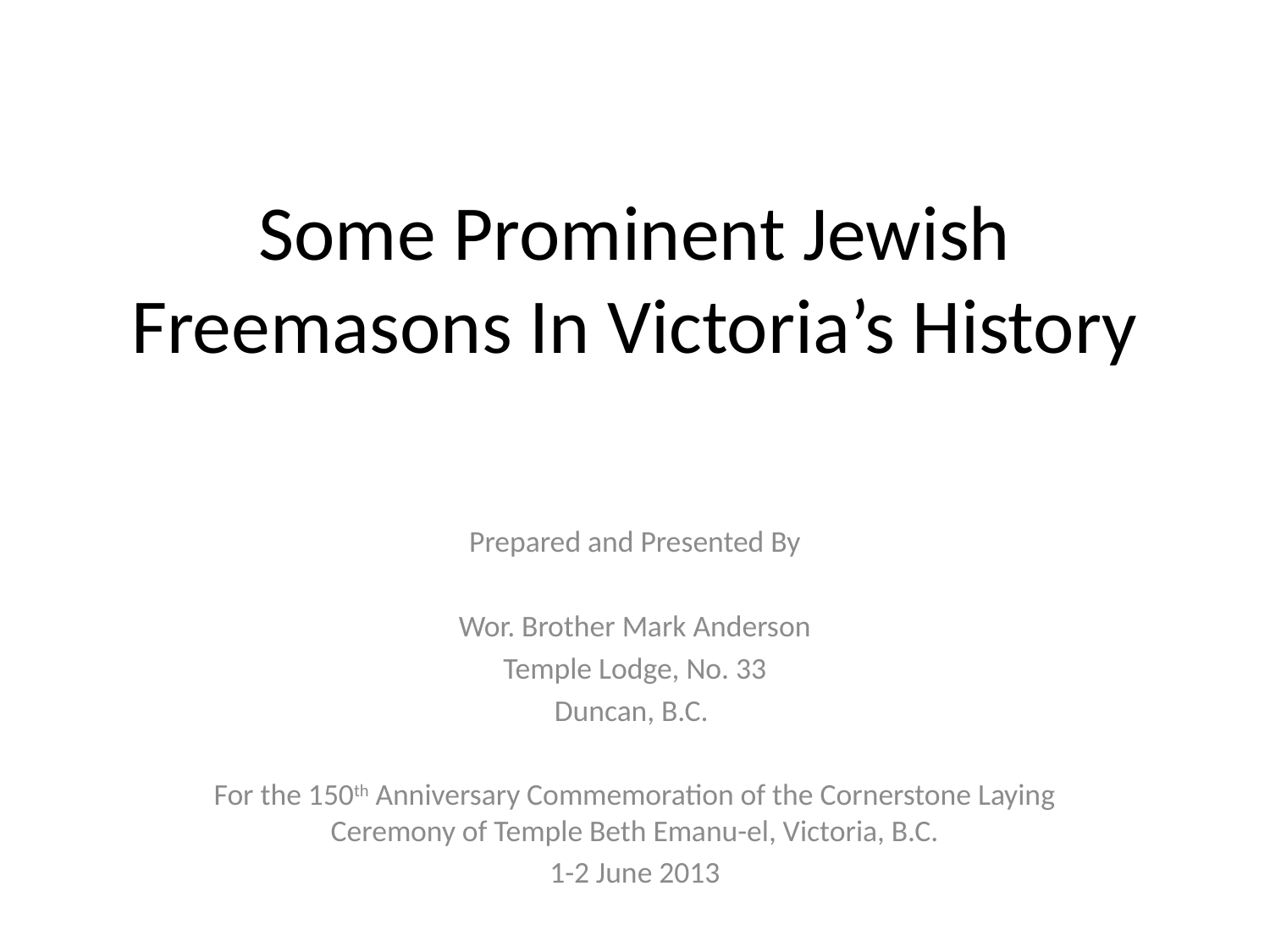

# Some Prominent Jewish Freemasons In Victoria’s History
Prepared and Presented By

Wor. Brother Mark Anderson
Temple Lodge, No. 33
Duncan, B.C.

For the 150th Anniversary Commemoration of the Cornerstone Laying Ceremony of Temple Beth Emanu-el, Victoria, B.C.
1-2 June 2013